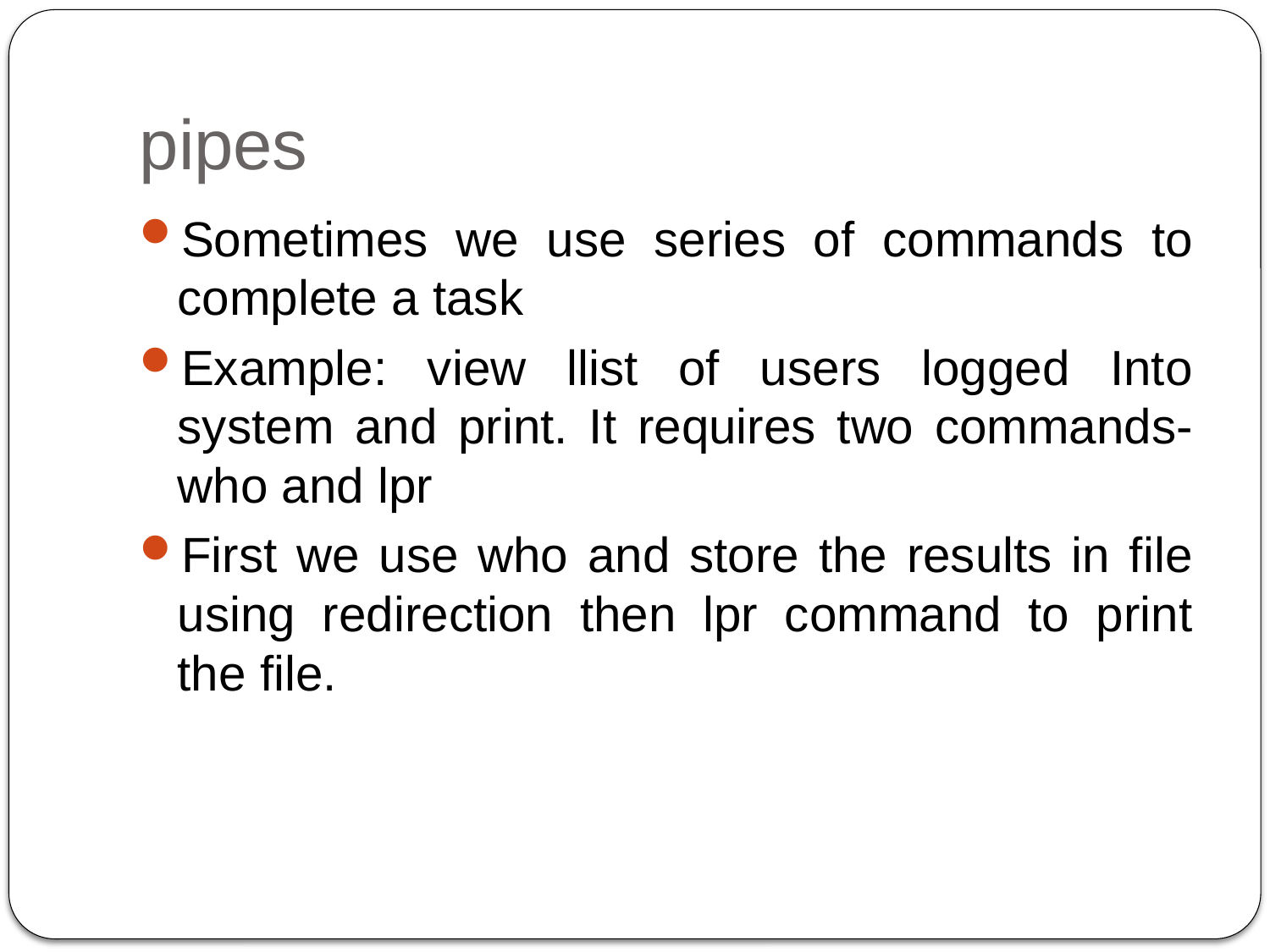

# pipes
Sometimes we use series of commands to complete a task
Example: view llist of users logged Into system and print. It requires two commands- who and lpr
First we use who and store the results in file using redirection then lpr command to print the file.